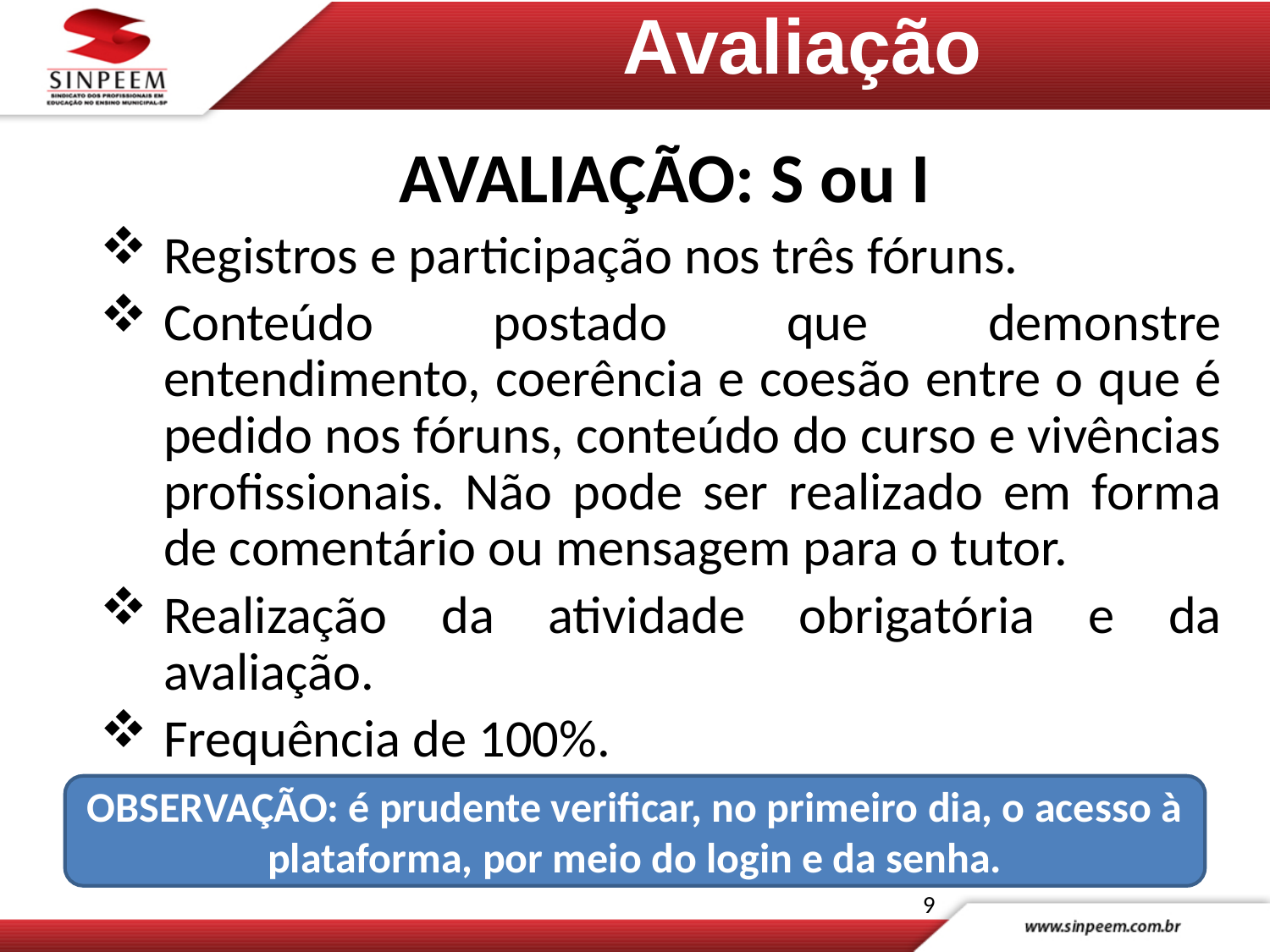

Avaliação
AVALIAÇÃO: S ou I
Registros e participação nos três fóruns.
Conteúdo postado que demonstre entendimento, coerência e coesão entre o que é pedido nos fóruns, conteúdo do curso e vivências profissionais. Não pode ser realizado em forma de comentário ou mensagem para o tutor.
Realização da atividade obrigatória e da avaliação.
Frequência de 100%.

OBSERVAÇÃO: é prudente verificar, no primeiro dia, o acesso à plataforma, por meio do login e da senha.
9